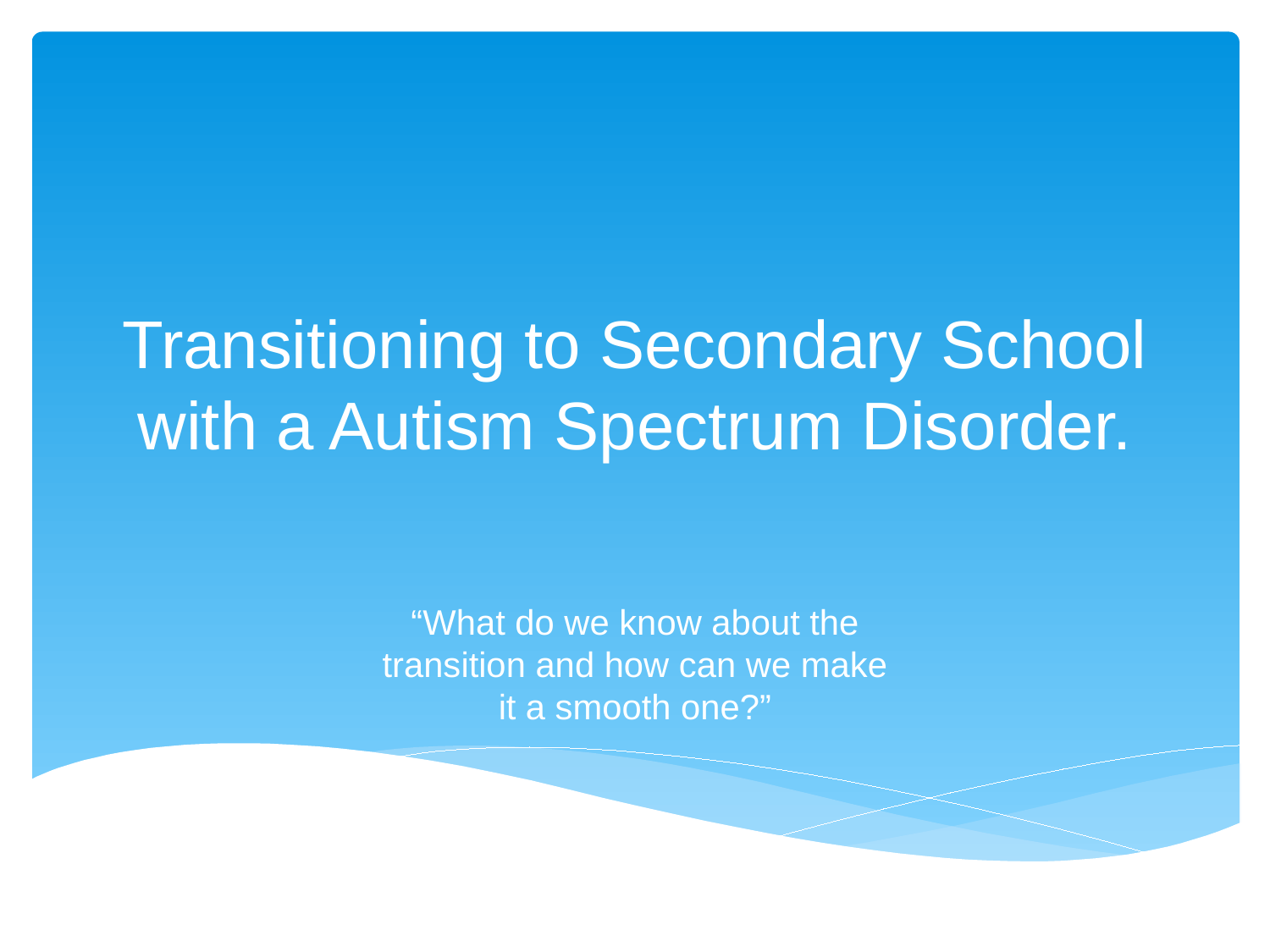

# Transitioning to Secondary School with a Autism Spectrum Disorder.

“What do we know about the transition and how can we make it a smooth one?”